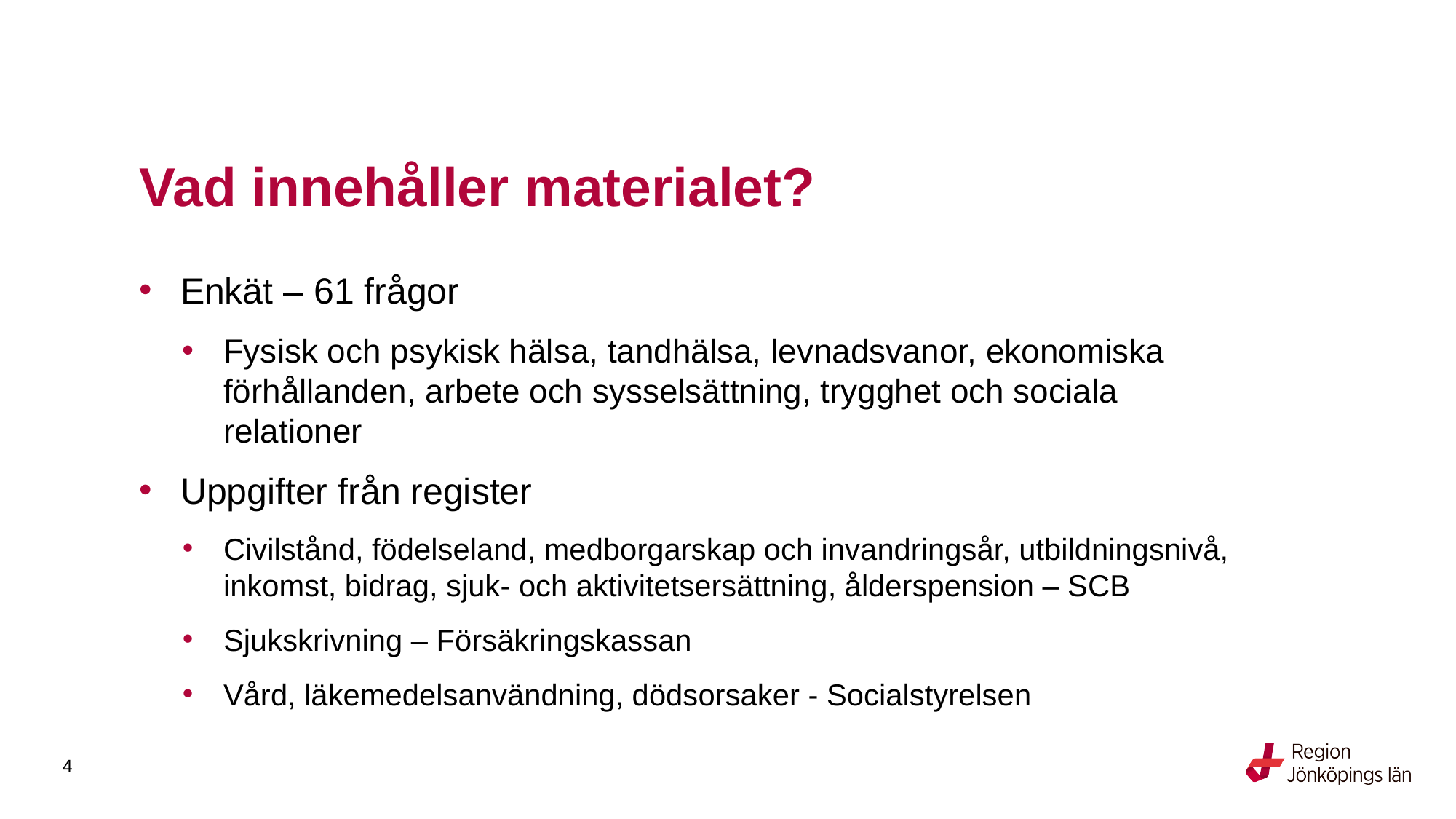

# Vad innehåller materialet?
Enkät – 61 frågor
Fysisk och psykisk hälsa, tandhälsa, levnadsvanor, ekonomiska förhållanden, arbete och sysselsättning, trygghet och sociala relationer
Uppgifter från register
Civilstånd, födelseland, medborgarskap och invandringsår, utbildningsnivå, inkomst, bidrag, sjuk- och aktivitetsersättning, ålderspension – SCB
Sjukskrivning – Försäkringskassan
Vård, läkemedelsanvändning, dödsorsaker - Socialstyrelsen

4